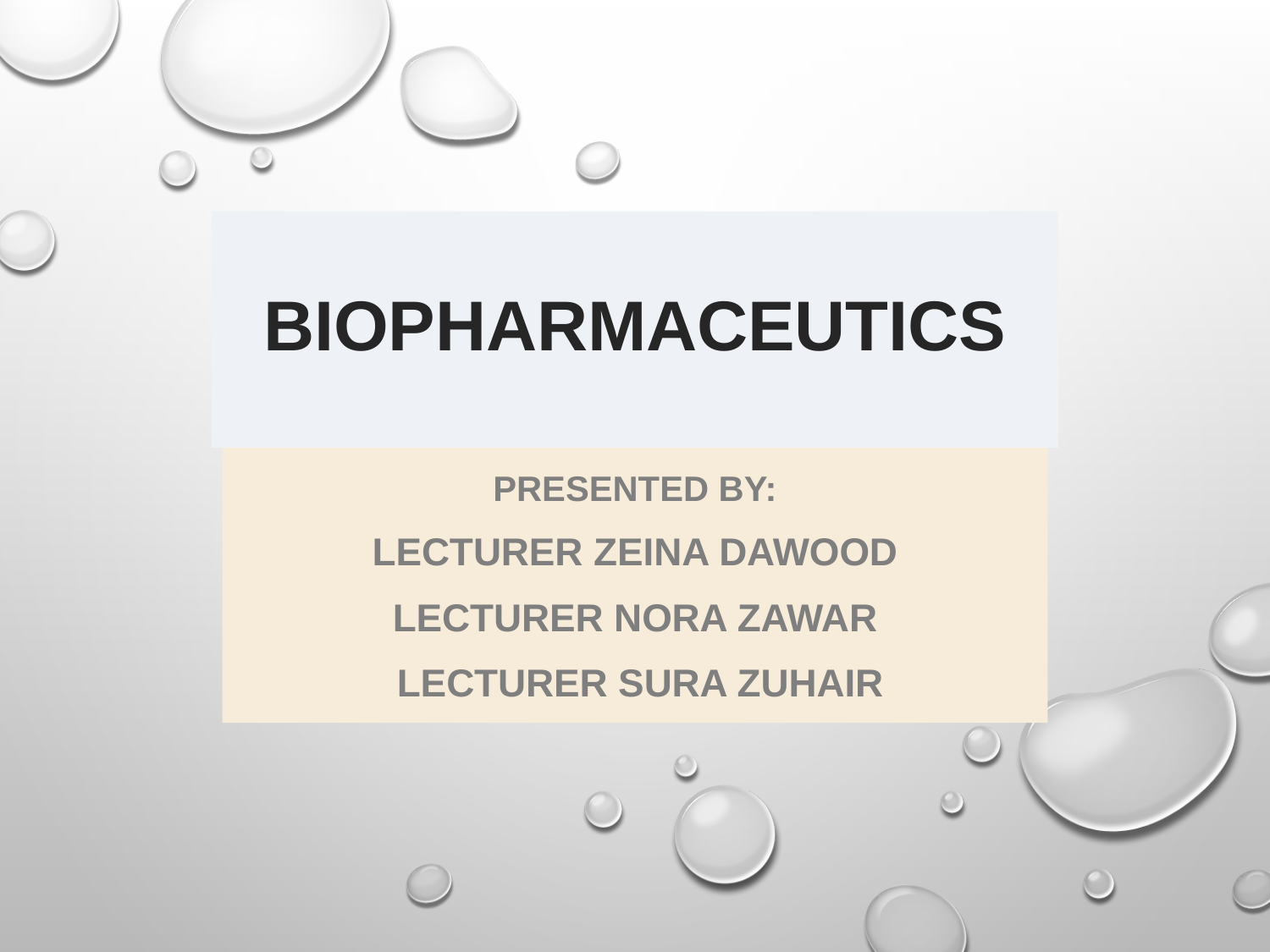

BIOPHARMACEUTICS
PRESENTED BY:
LECTURER ZEINA DAWOOD
LECTURER NORA ZAWAR
 LECTURER SURA ZUHAIR